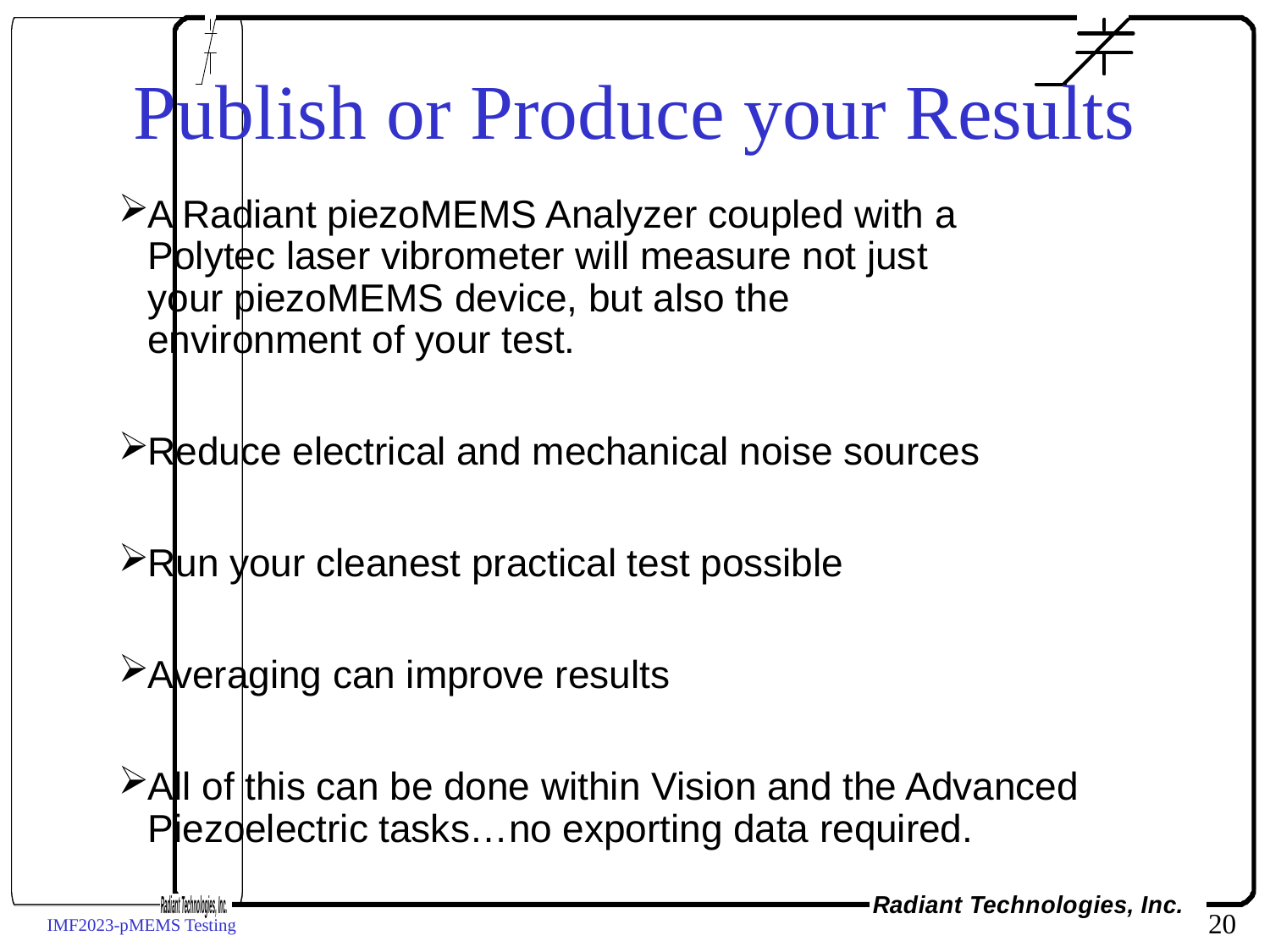

Publish or Produce your Results
A Radiant piezoMEMS Analyzer coupled with a
Polytec laser vibrometer will measure not just
your piezoMEMS device, but also the
environment of your test.

Reduce electrical and mechanical noise sources

Run your cleanest practical test possible

Averaging can improve results

All of this can be done within Vision and the Advanced Piezoelectric tasks…no exporting data required.